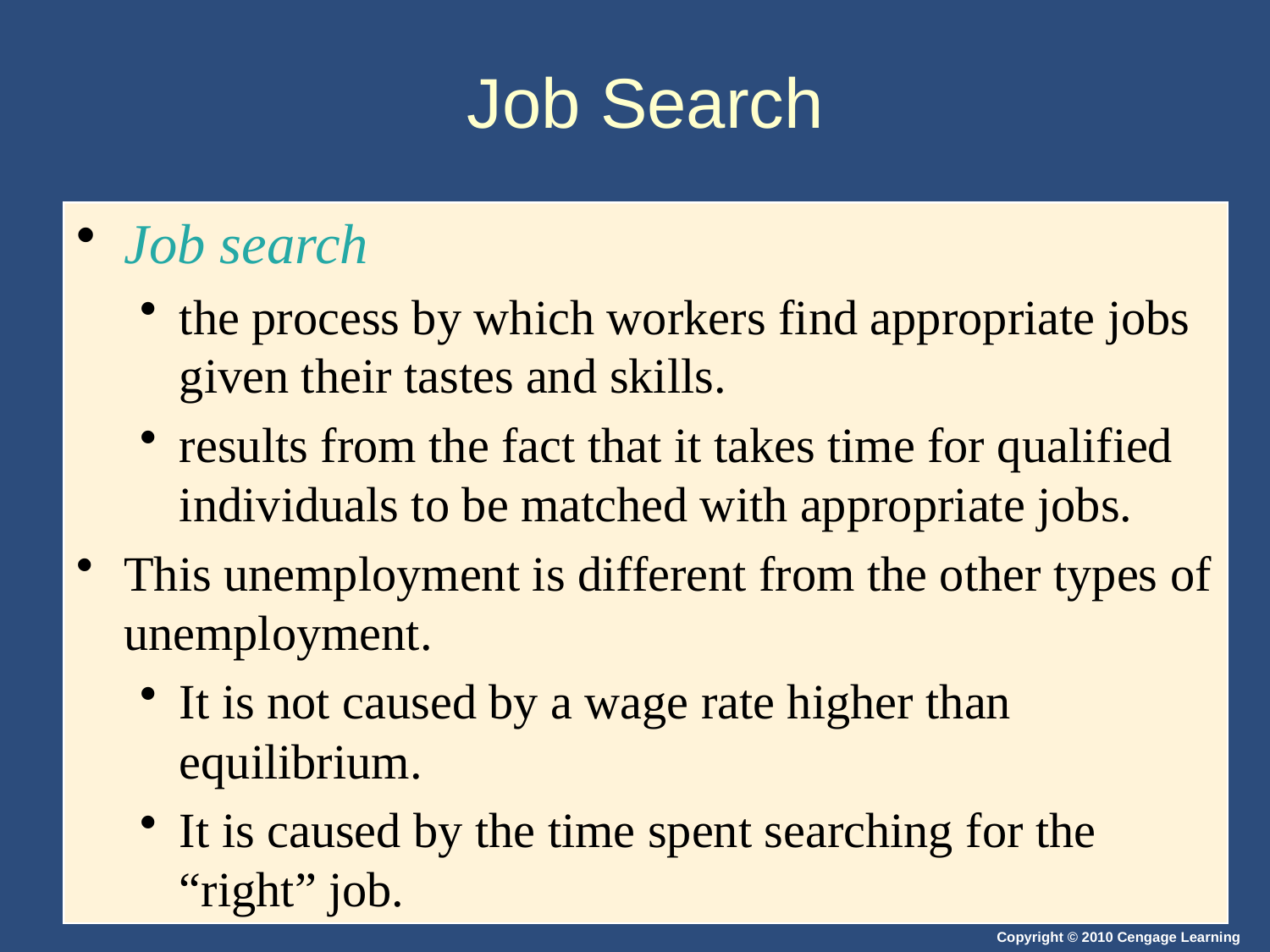

# Job Search
Job search
the process by which workers find appropriate jobs given their tastes and skills.
results from the fact that it takes time for qualified individuals to be matched with appropriate jobs.
This unemployment is different from the other types of unemployment.
It is not caused by a wage rate higher than equilibrium.
It is caused by the time spent searching for the “right” job.